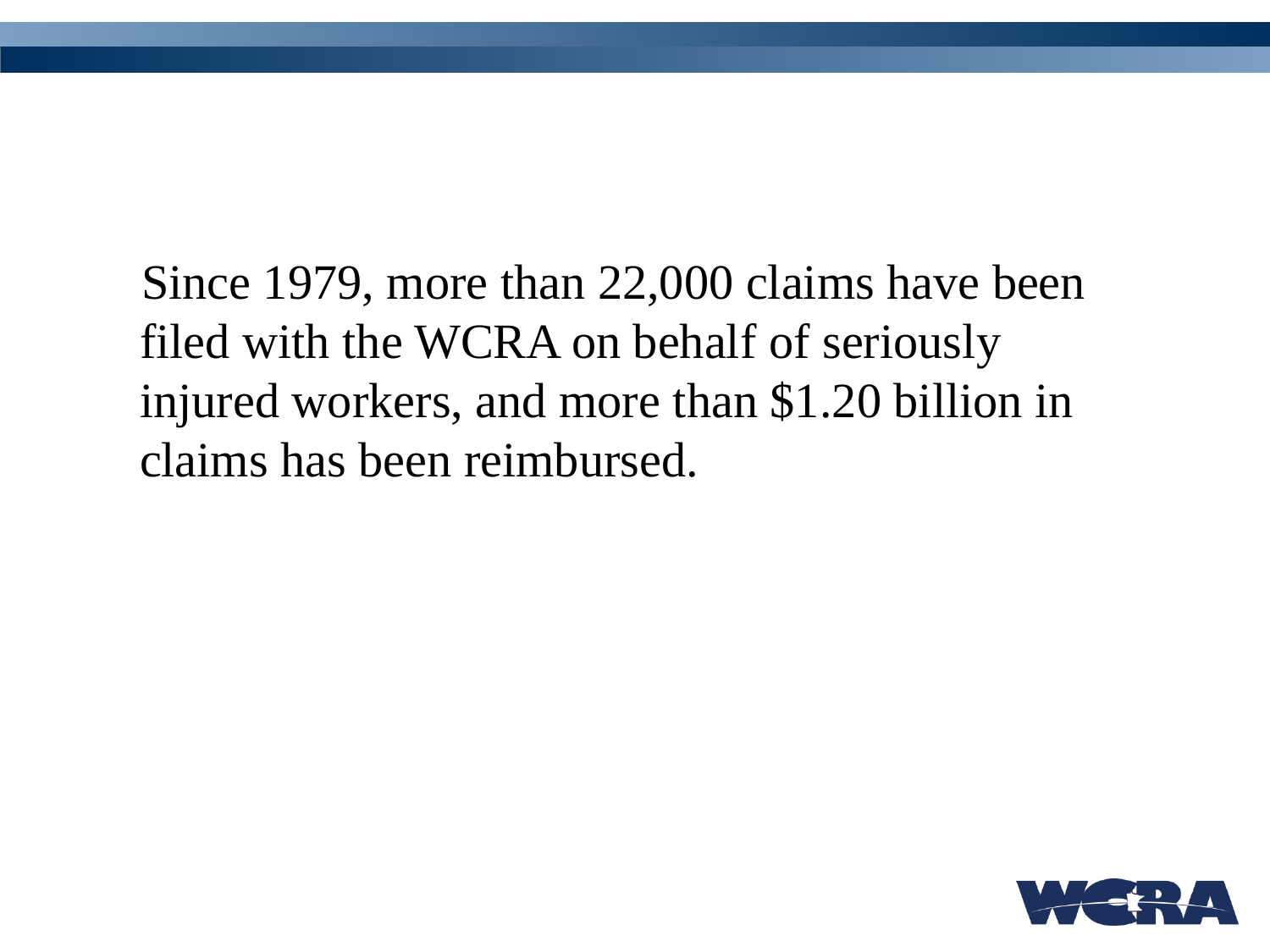

#
Since 1979, more than 22,000 claims have been filed with the WCRA on behalf of seriously injured workers, and more than $1.20 billion in claims has been reimbursed.